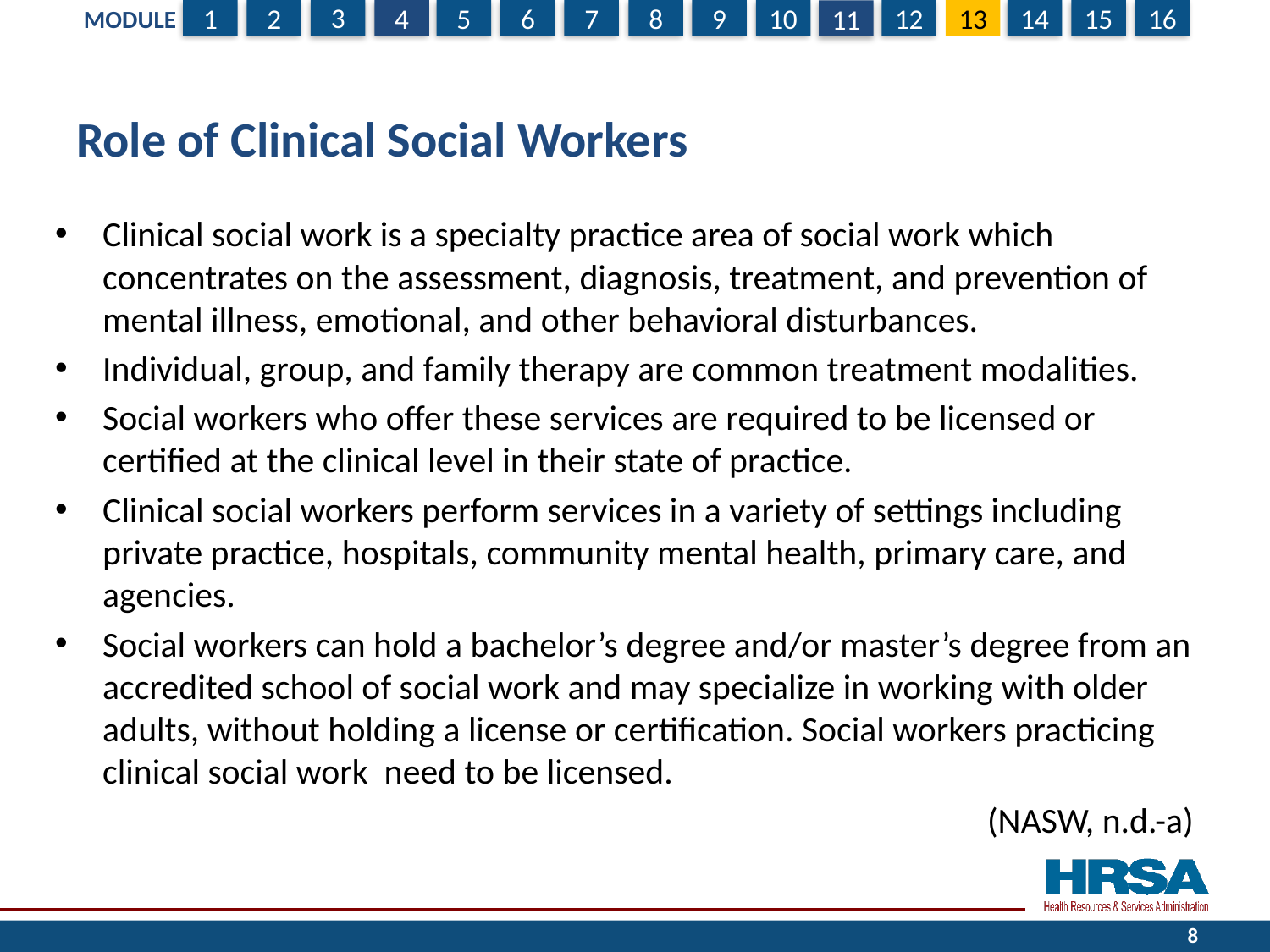

# Role of Clinical Social Workers
Clinical social work is a specialty practice area of social work which concentrates on the assessment, diagnosis, treatment, and prevention of mental illness, emotional, and other behavioral disturbances.
Individual, group, and family therapy are common treatment modalities.
Social workers who offer these services are required to be licensed or certified at the clinical level in their state of practice.
Clinical social workers perform services in a variety of settings including private practice, hospitals, community mental health, primary care, and agencies.
Social workers can hold a bachelor’s degree and/or master’s degree from an accredited school of social work and may specialize in working with older adults, without holding a license or certification. Social workers practicing clinical social work  need to be licensed.
(NASW, n.d.-a)